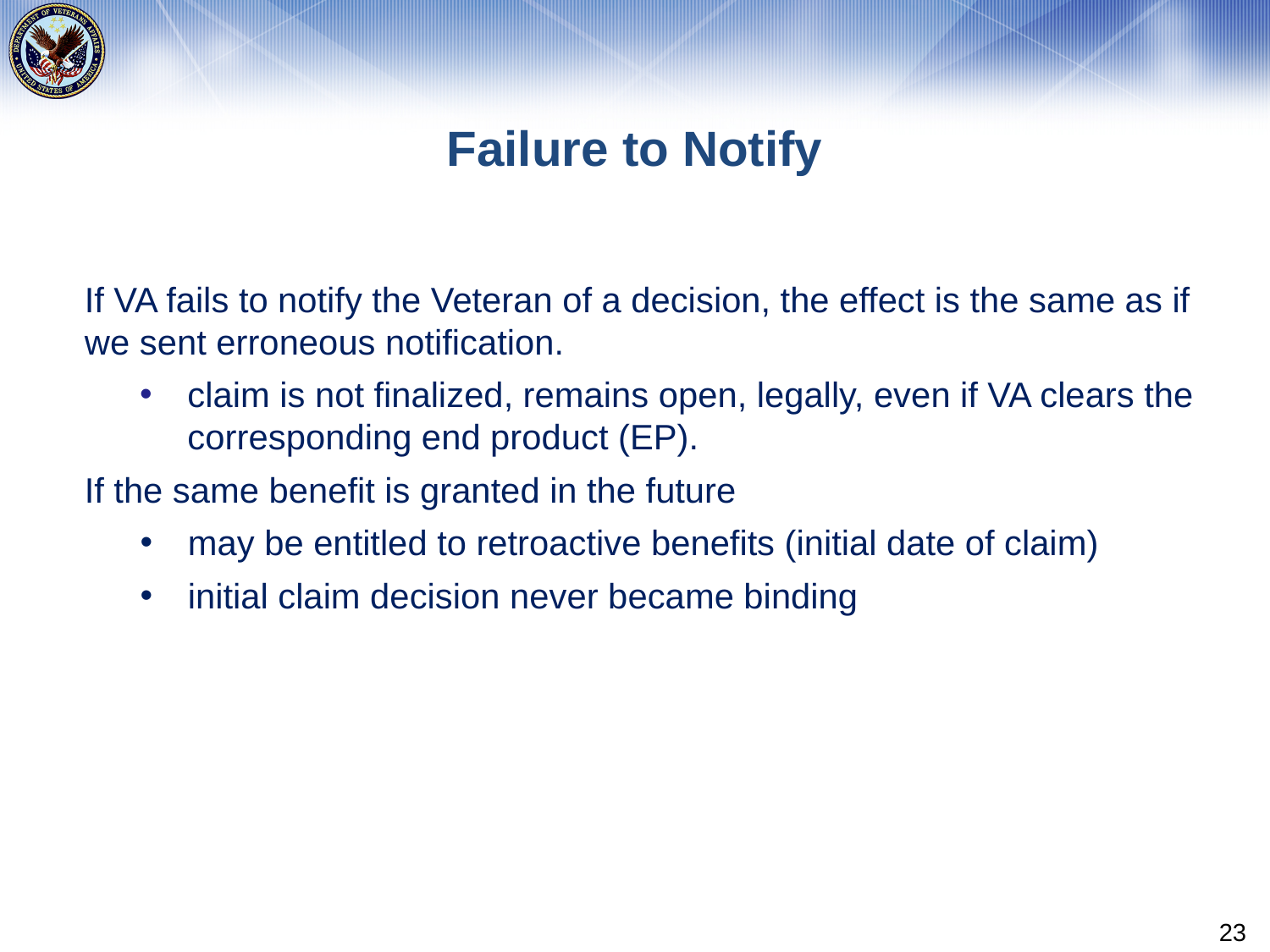

# Failure to Notify
If VA fails to notify the Veteran of a decision, the effect is the same as if we sent erroneous notification.
claim is not finalized, remains open, legally, even if VA clears the corresponding end product (EP).
If the same benefit is granted in the future
may be entitled to retroactive benefits (initial date of claim)
initial claim decision never became binding
23